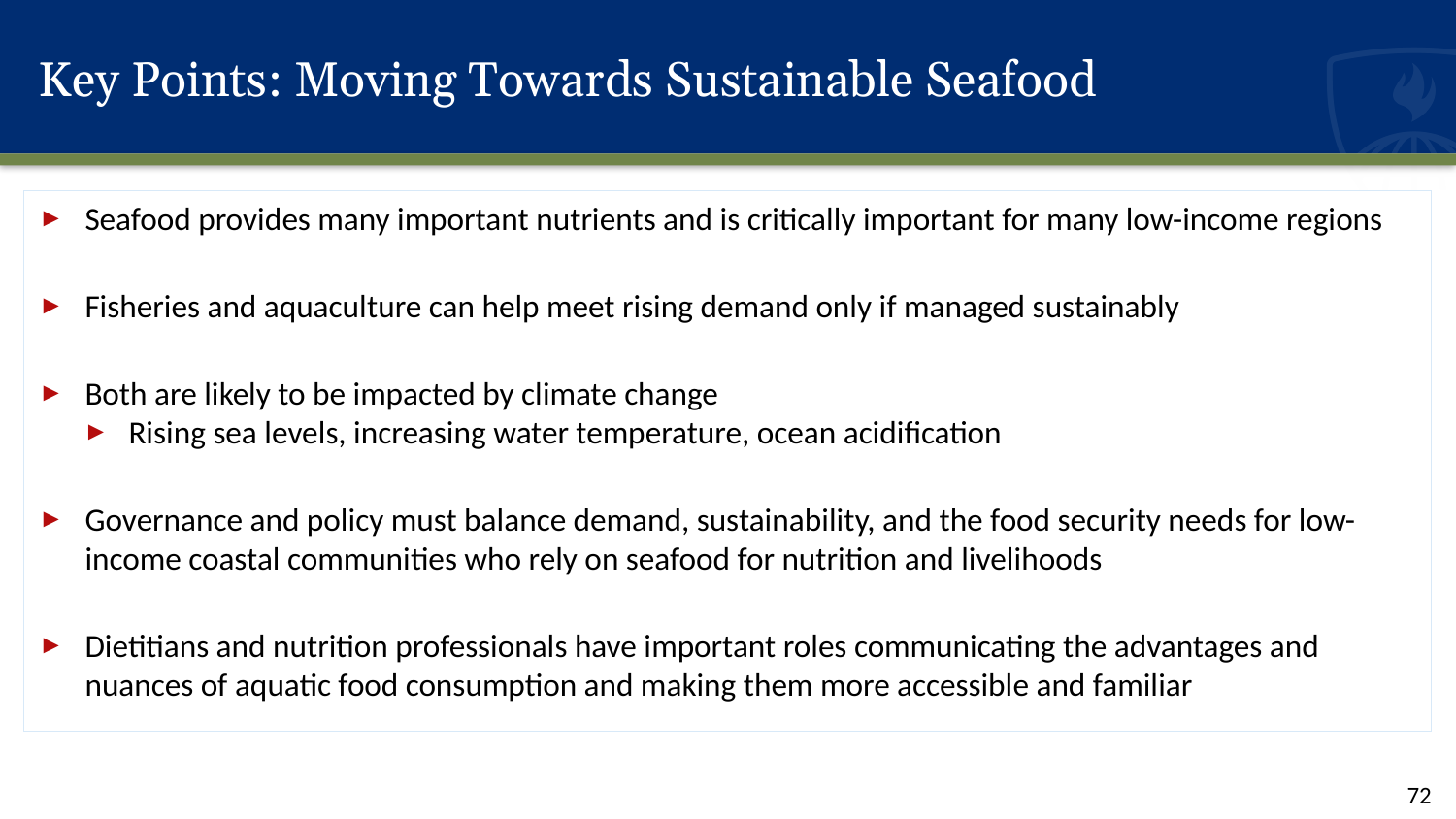

# Key Points: Moving Towards Sustainable Seafood
Seafood provides many important nutrients and is critically important for many low-income regions
Fisheries and aquaculture can help meet rising demand only if managed sustainably
Both are likely to be impacted by climate change
Rising sea levels, increasing water temperature, ocean acidification
Governance and policy must balance demand, sustainability, and the food security needs for low-income coastal communities who rely on seafood for nutrition and livelihoods
Dietitians and nutrition professionals have important roles communicating the advantages and nuances of aquatic food consumption and making them more accessible and familiar

72